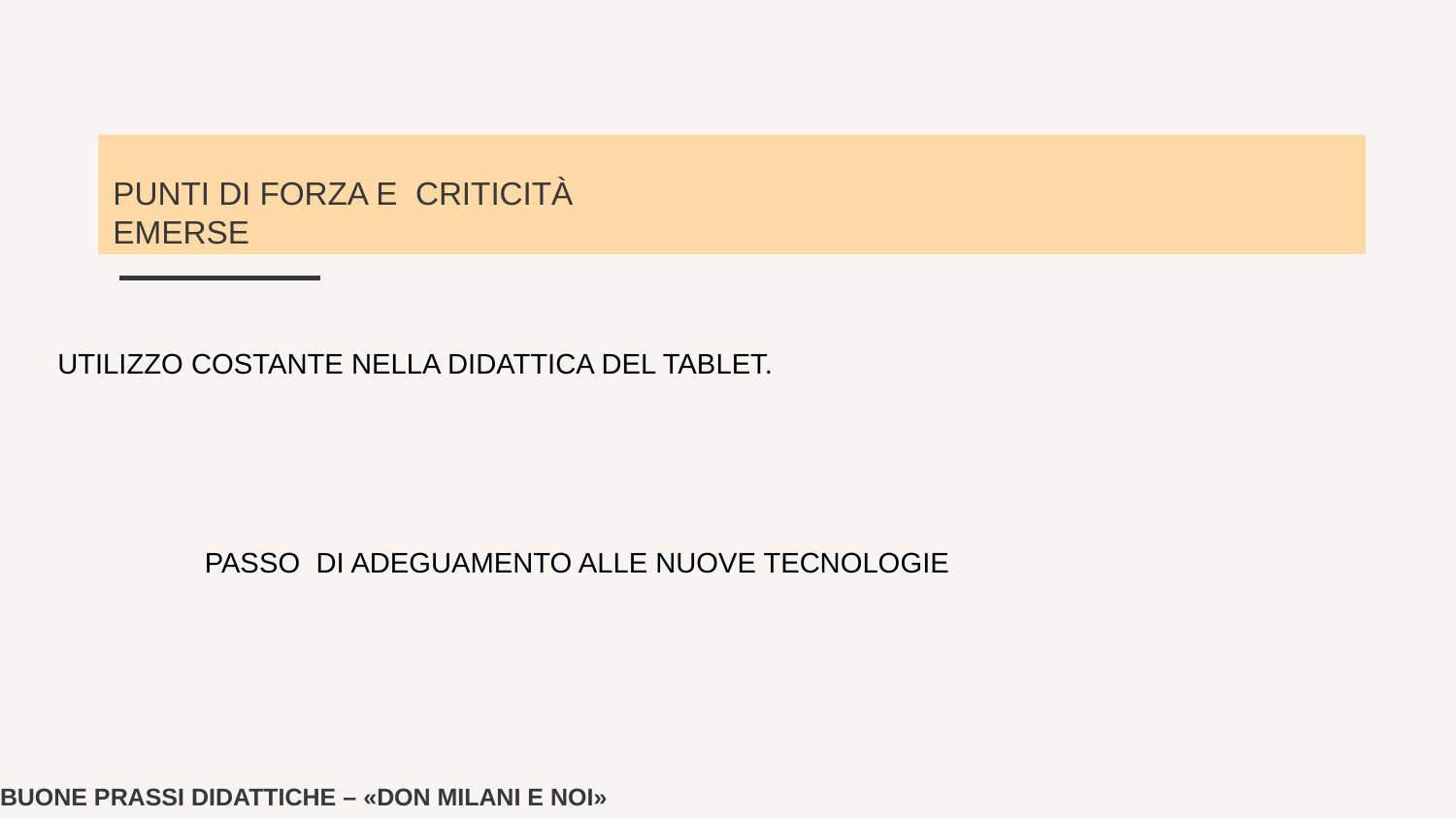

# PUNTI DI FORZA E  CRITICITÀ EMERSE
UTILIZZO COSTANTE NELLA DIDATTICA DEL TABLET.
 PASSO  DI ADEGUAMENTO ALLE NUOVE TECNOLOGIE
BUONE PRASSI DIDATTICHE – «DON MILANI E NOI»